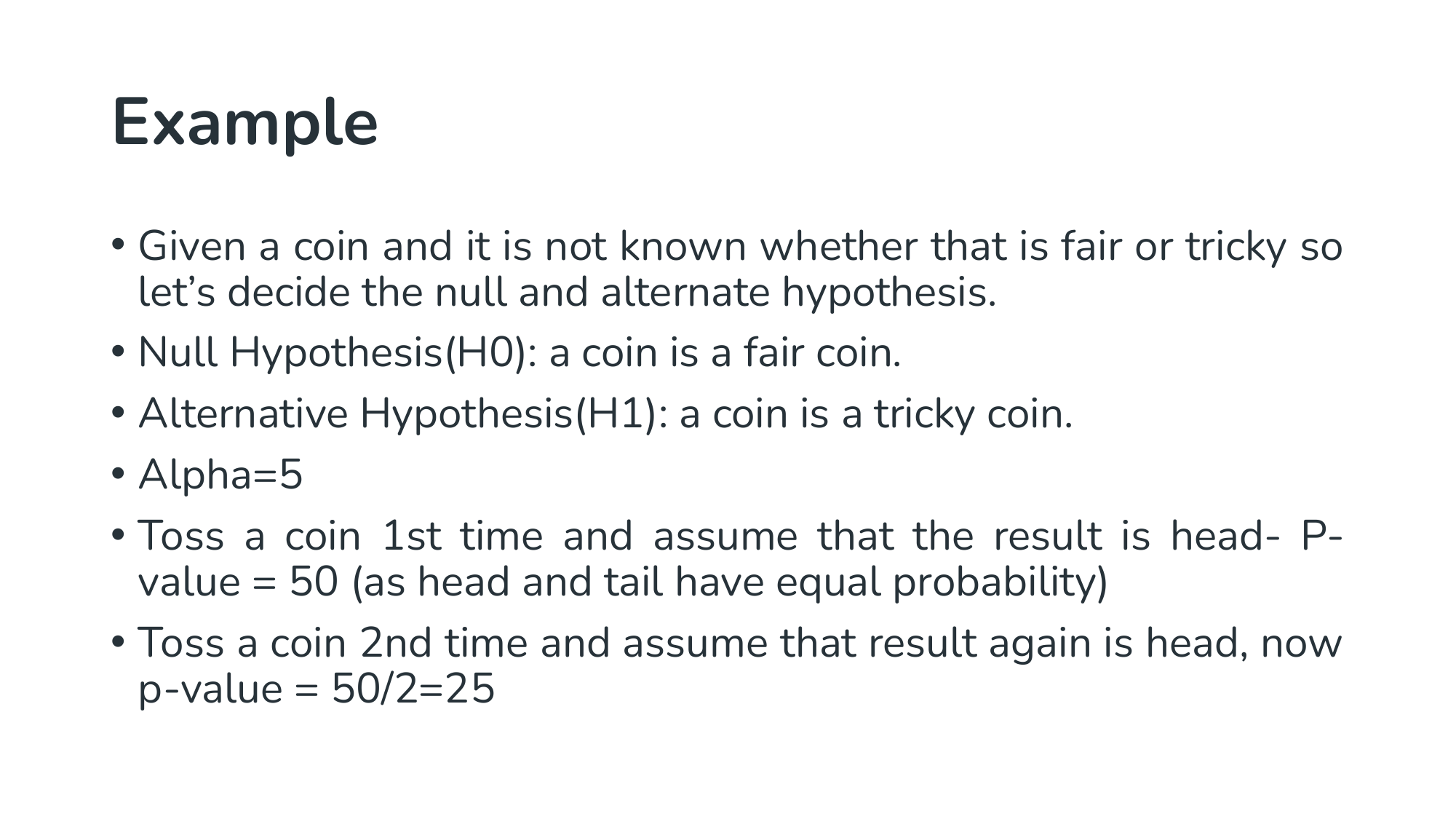

# Example
Given a coin and it is not known whether that is fair or tricky so let’s decide the null and alternate hypothesis.
Null Hypothesis(H0): a coin is a fair coin.
Alternative Hypothesis(H1): a coin is a tricky coin.
Alpha=5
Toss a coin 1st time and assume that the result is head- P-value = 50 (as head and tail have equal probability)
Toss a coin 2nd time and assume that result again is head, now p-value = 50/2=25